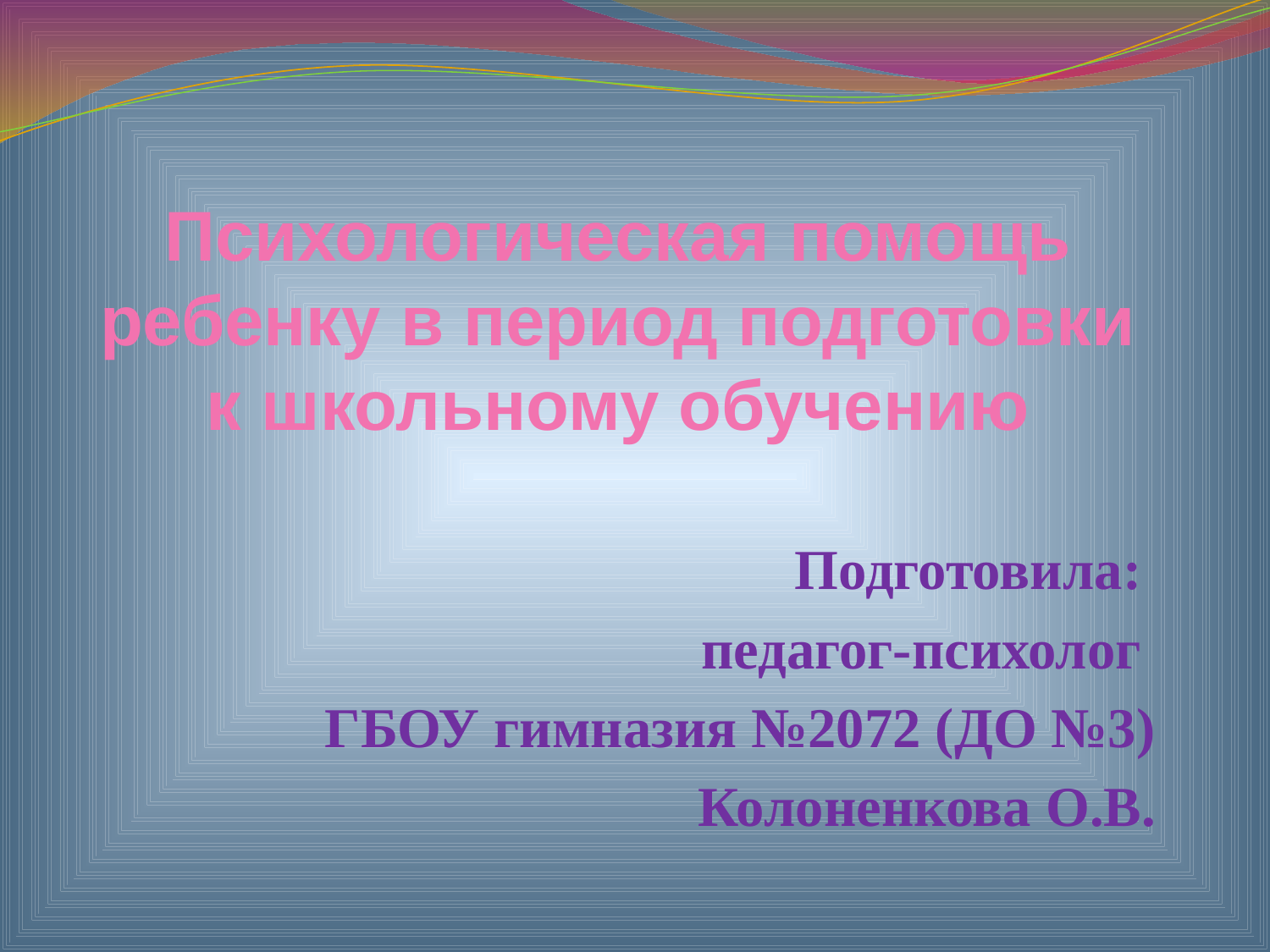

# Психологическая помощь ребенку в период подготовки к школьному обучению

Подготовила:
педагог-психолог
ГБОУ гимназия №2072 (ДО №3)
 Колоненкова О.В.